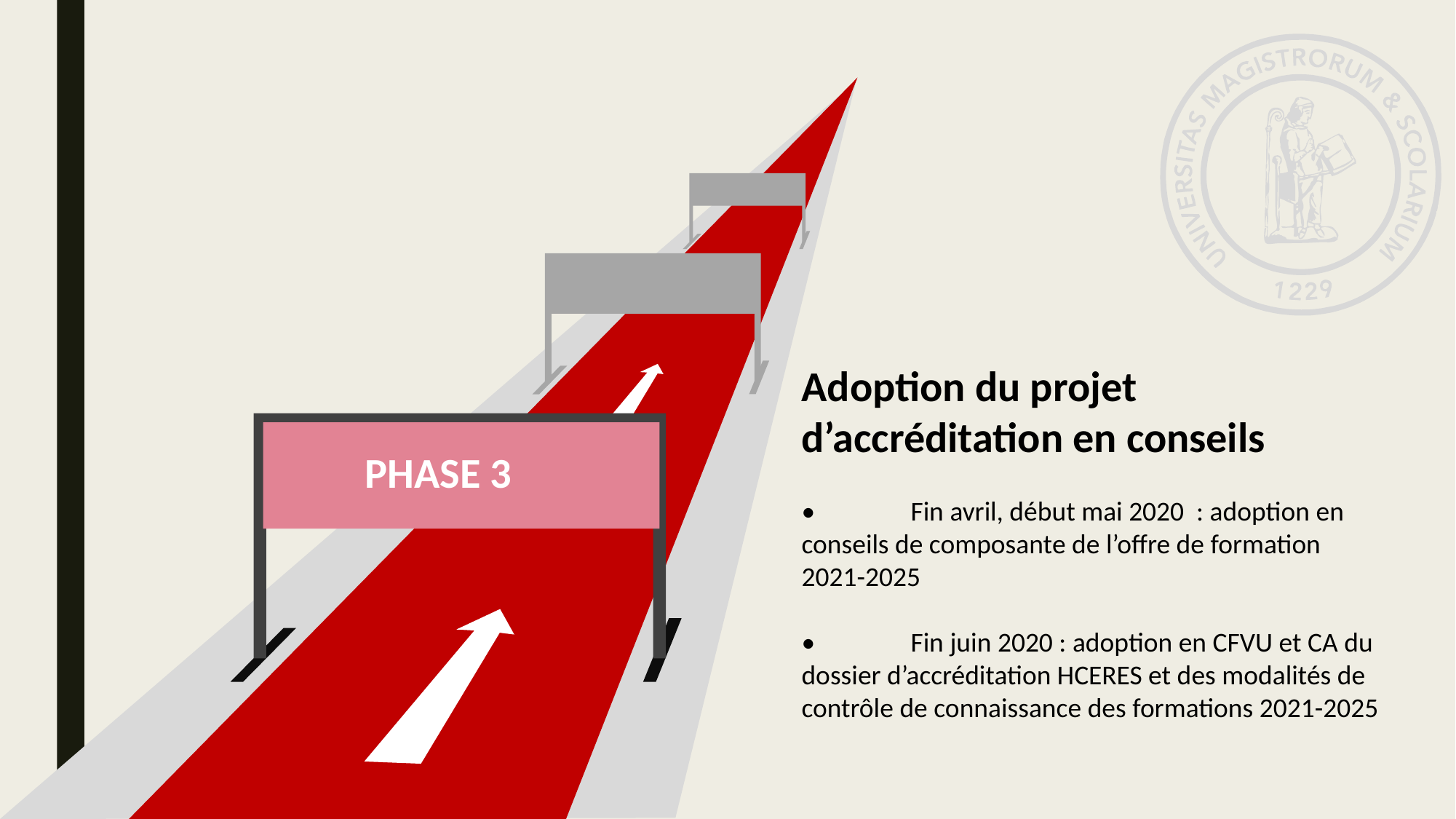

Adoption du projet d’accréditation en conseils

•	Fin avril, début mai 2020  : adoption en conseils de composante de l’offre de formation 2021-2025

•	Fin juin 2020 : adoption en CFVU et CA du dossier d’accréditation HCERES et des modalités de contrôle de connaissance des formations 2021-2025

PHASE 3